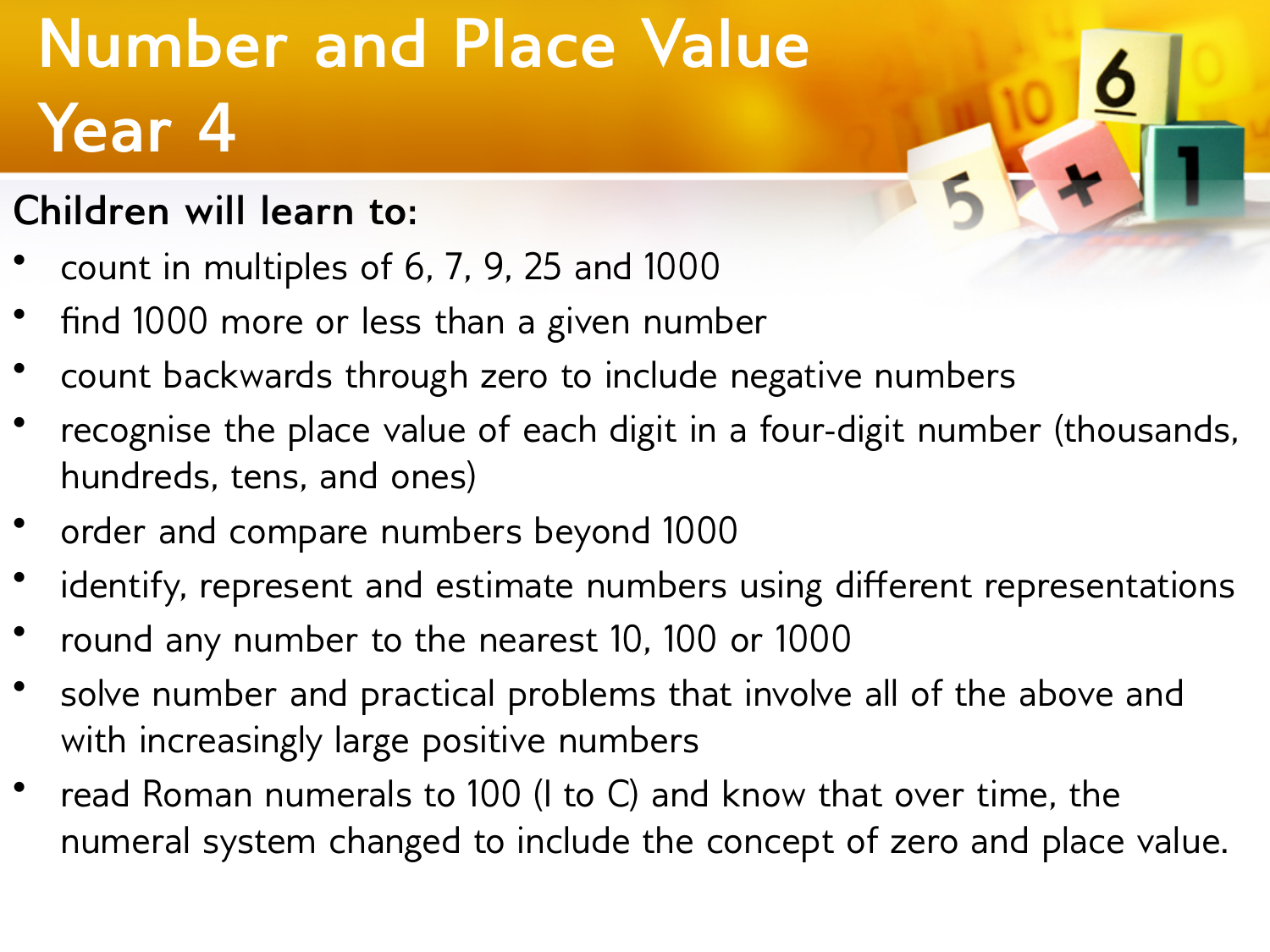

# Number and Place Value Year 4
Children will learn to:
count in multiples of 6, 7, 9, 25 and 1000
find 1000 more or less than a given number
count backwards through zero to include negative numbers
recognise the place value of each digit in a four-digit number (thousands, hundreds, tens, and ones)
order and compare numbers beyond 1000
identify, represent and estimate numbers using different representations
round any number to the nearest 10, 100 or 1000
solve number and practical problems that involve all of the above and with increasingly large positive numbers
read Roman numerals to 100 (I to C) and know that over time, the numeral system changed to include the concept of zero and place value.